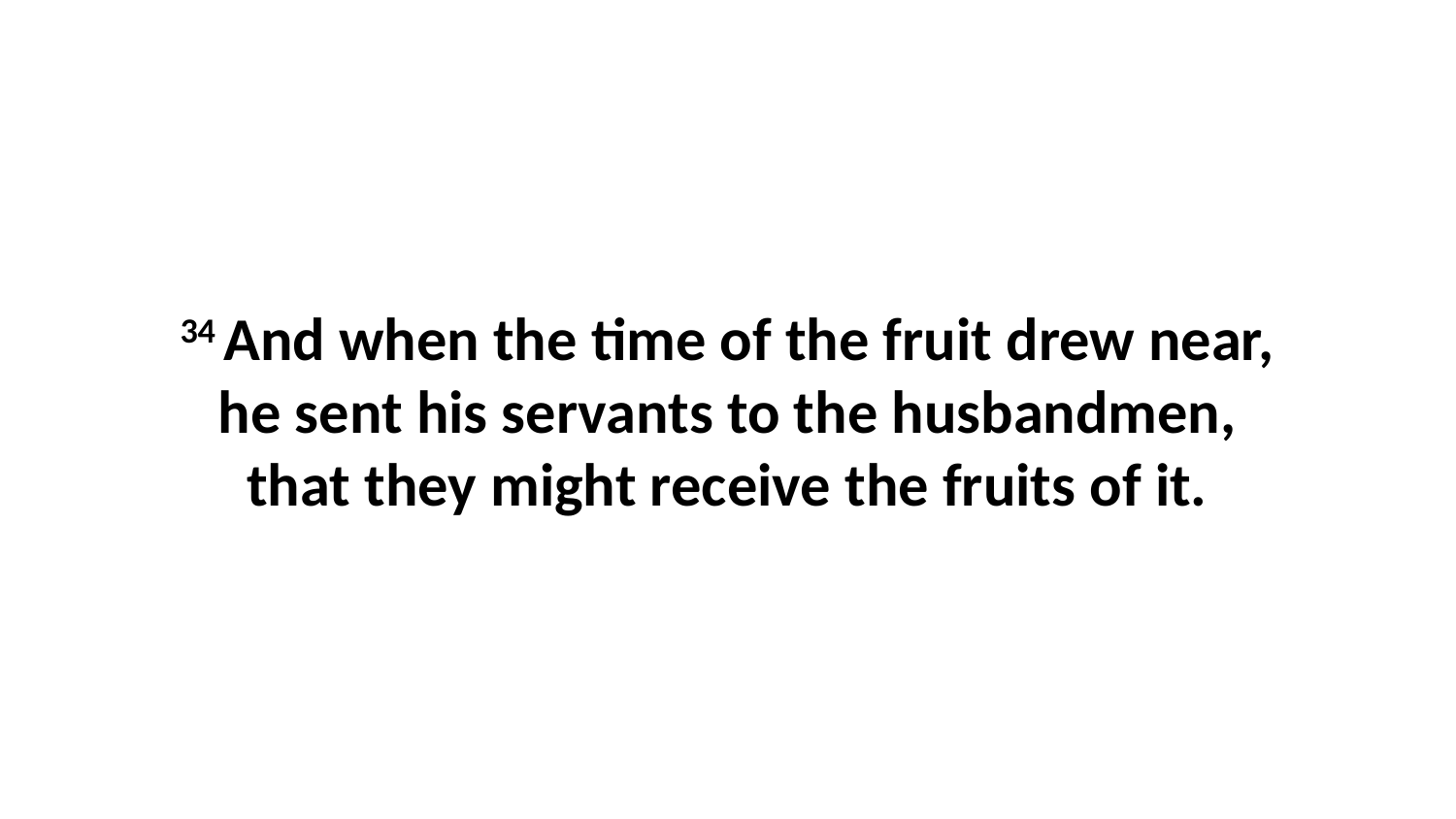

34 And when the time of the fruit drew near, he sent his servants to the husbandmen, that they might receive the fruits of it.